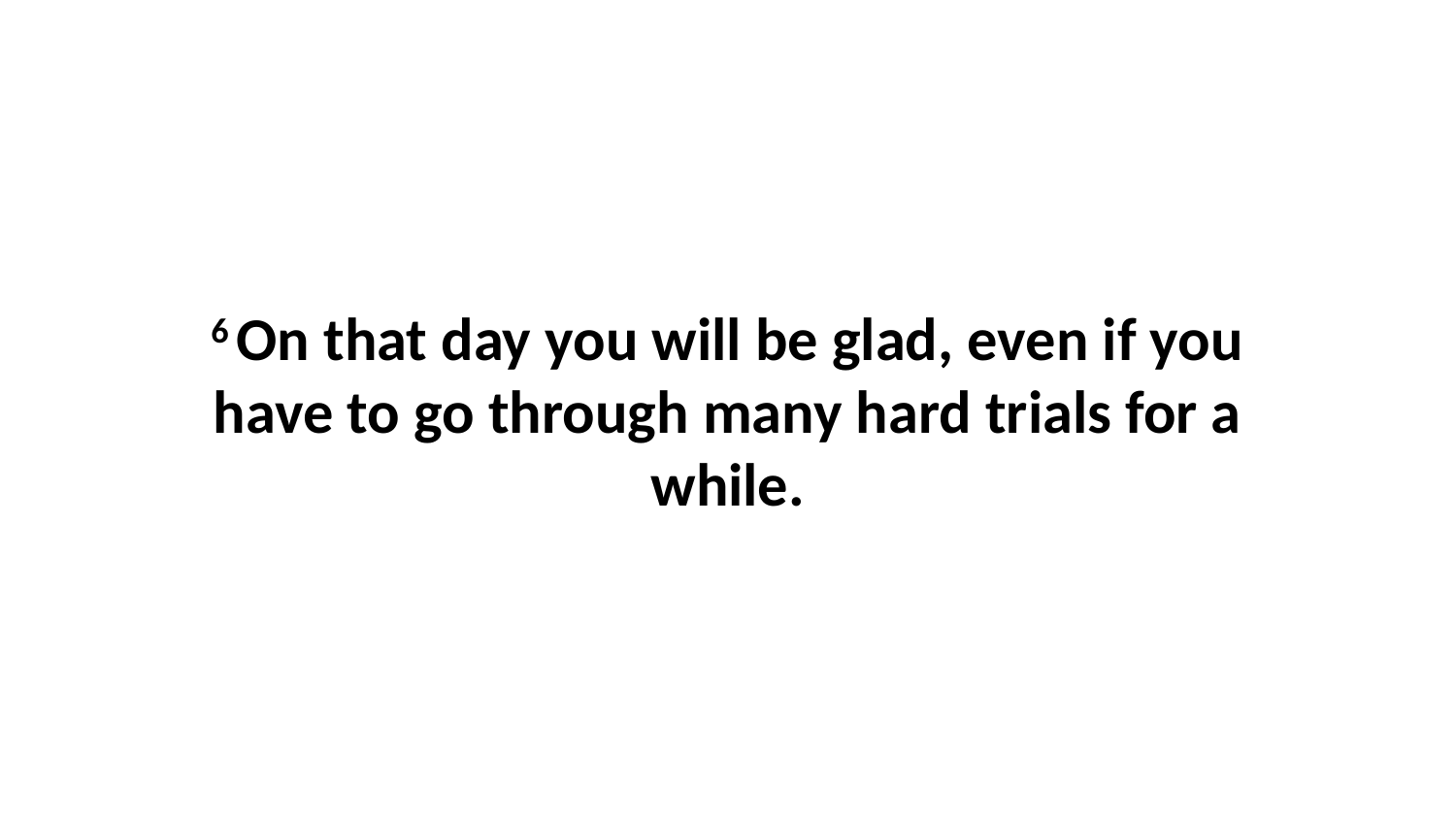

6 On that day you will be glad, even if you have to go through many hard trials for a while.